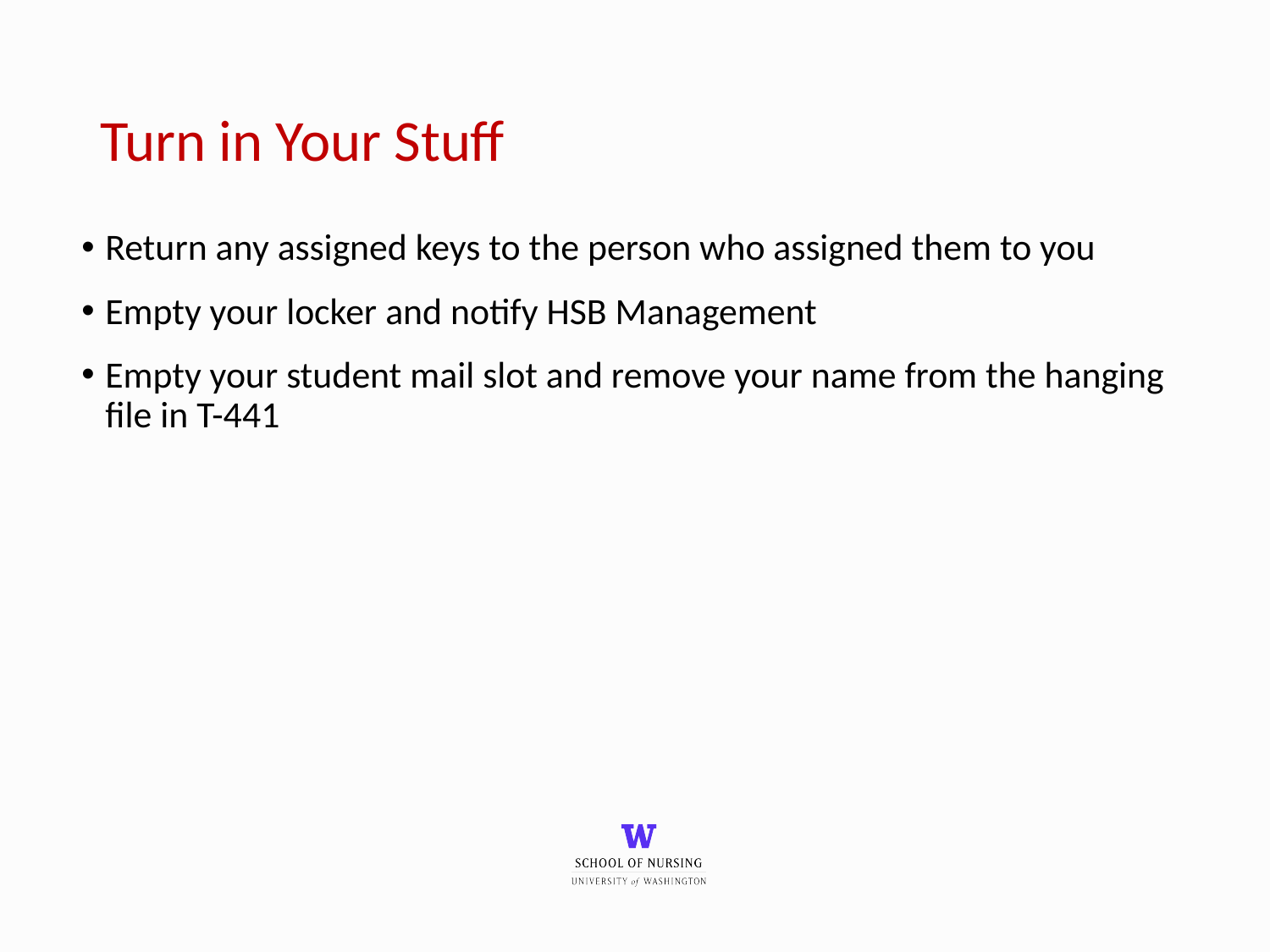

# Turn in Your Stuff
Return any assigned keys to the person who assigned them to you
Empty your locker and notify HSB Management
Empty your student mail slot and remove your name from the hanging file in T-441